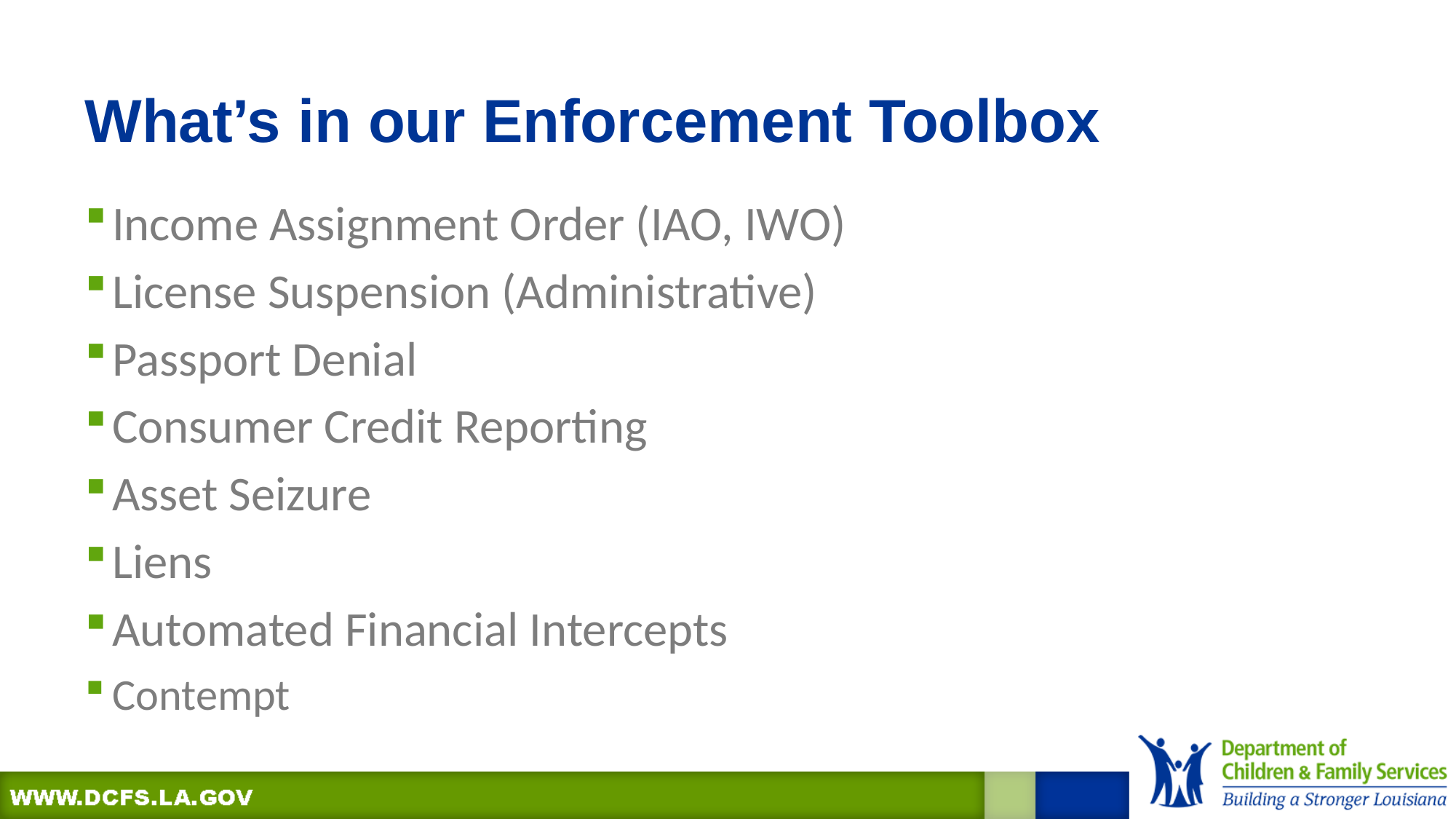

# What’s in our Enforcement Toolbox
Income Assignment Order (IAO, IWO)
License Suspension (Administrative)
Passport Denial
Consumer Credit Reporting
Asset Seizure
Liens
Automated Financial Intercepts
Contempt